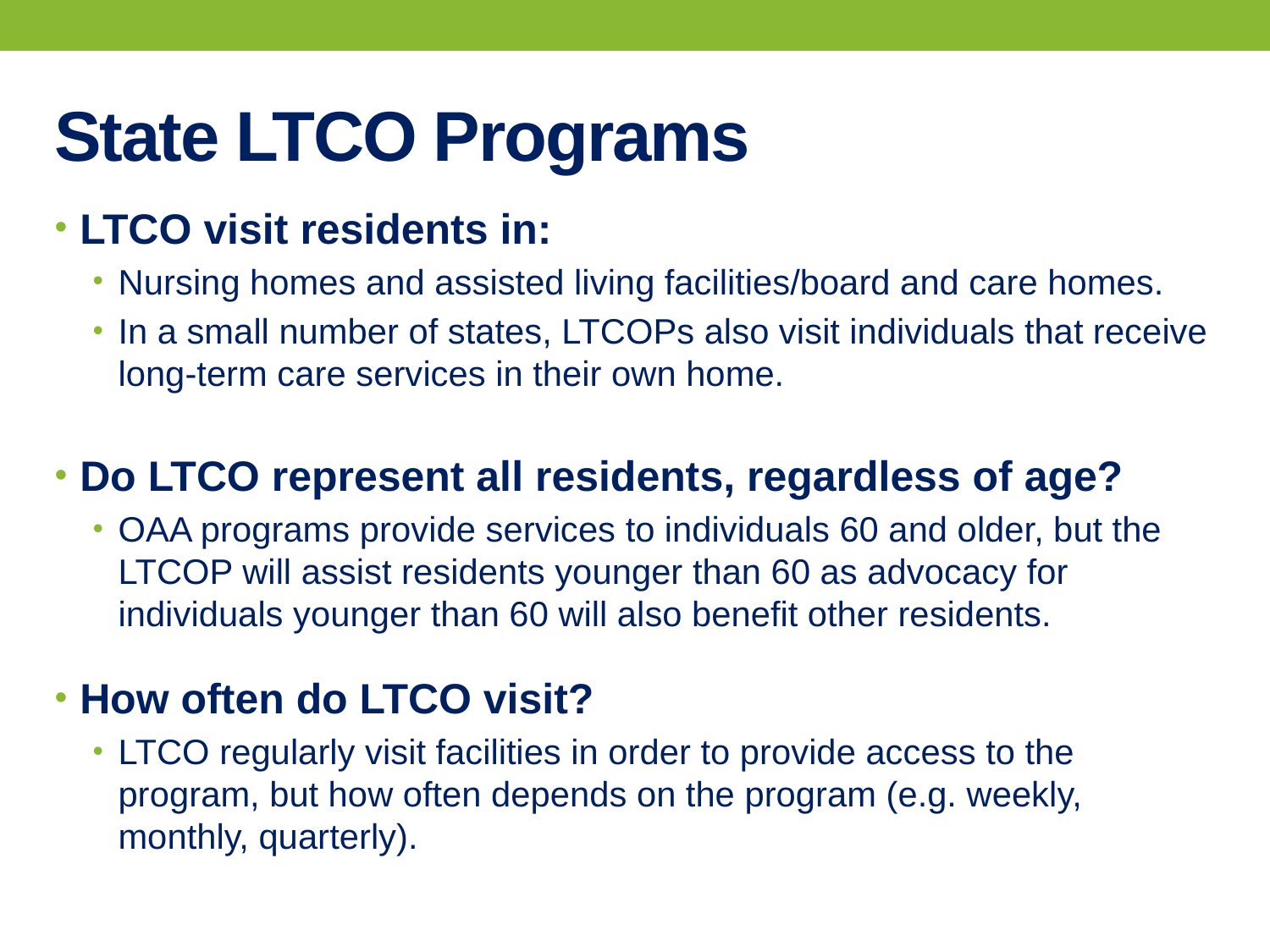

# State LTCO Programs
LTCO visit residents in:
Nursing homes and assisted living facilities/board and care homes.
In a small number of states, LTCOPs also visit individuals that receive long-term care services in their own home.

Do LTCO represent all residents, regardless of age?
OAA programs provide services to individuals 60 and older, but the LTCOP will assist residents younger than 60 as advocacy for individuals younger than 60 will also benefit other residents.

How often do LTCO visit?
LTCO regularly visit facilities in order to provide access to the program, but how often depends on the program (e.g. weekly, monthly, quarterly).